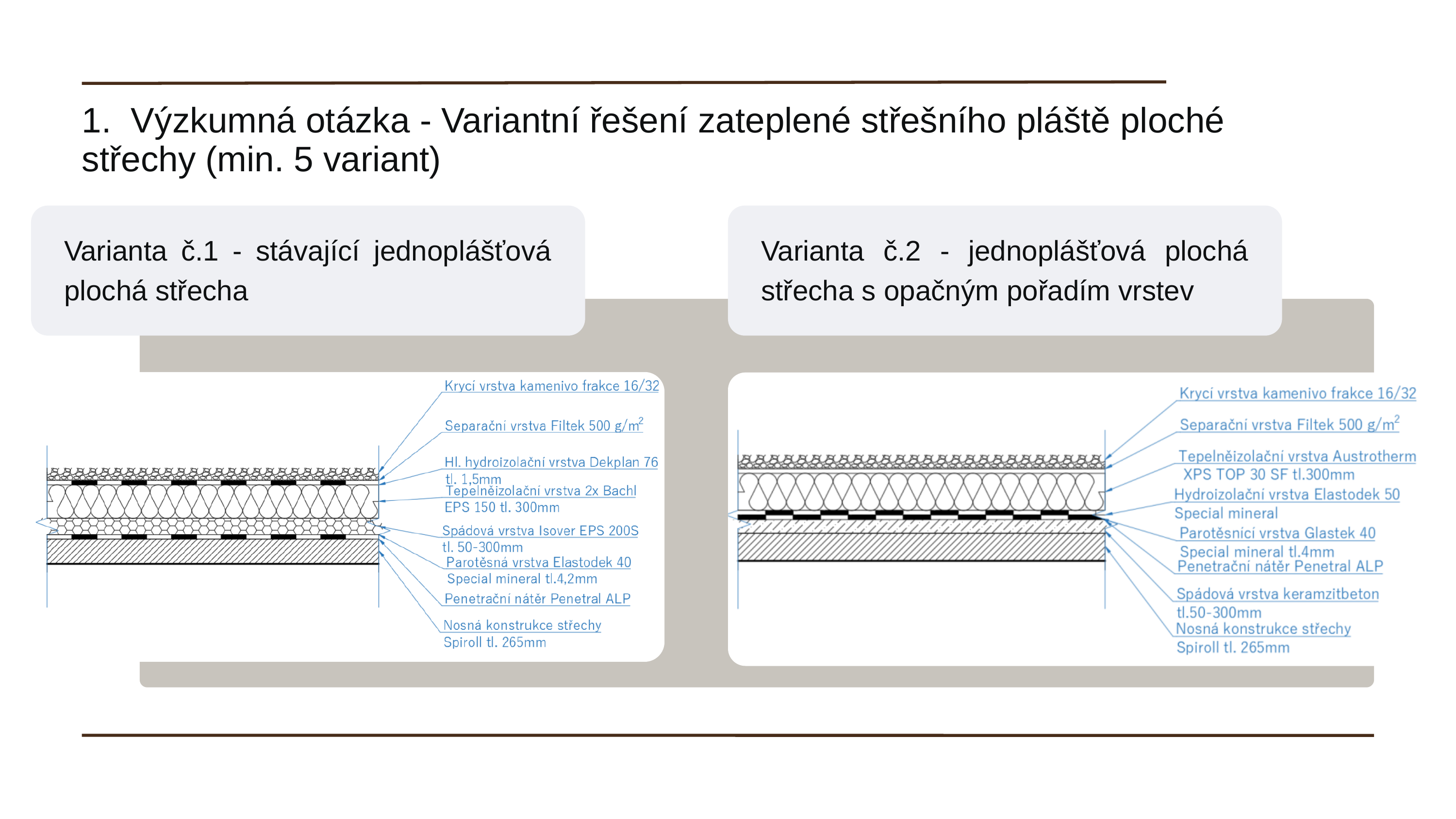

1.  Výzkumná otázka - Variantní řešení zateplené střešního pláště ploché střechy (min. 5 variant)

Varianta č.1 - stávající jednoplášťová plochá střecha

Varianta č.2 - jednoplášťová plochá střecha s opačným pořadím vrstev